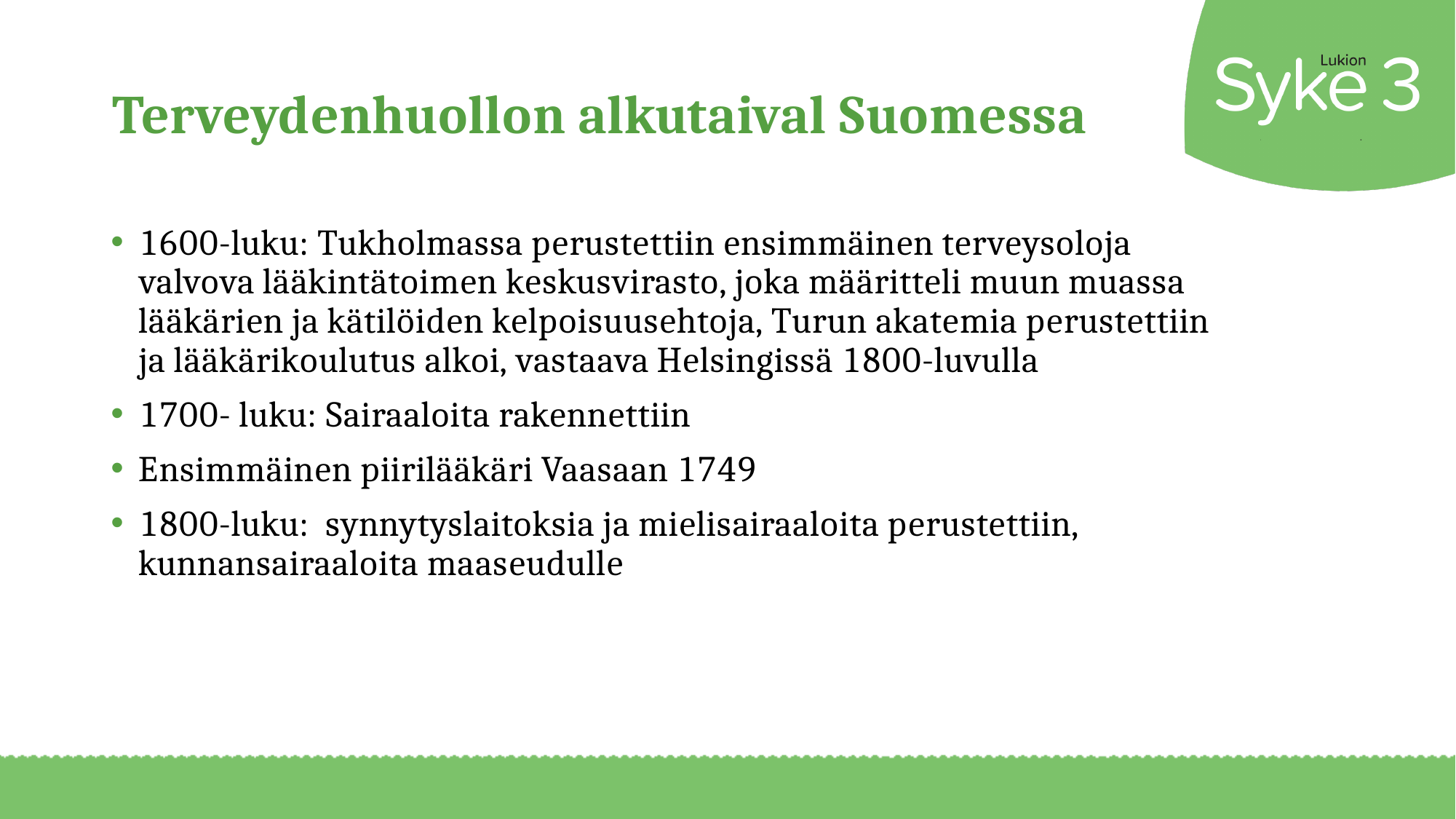

# Terveydenhuollon alkutaival Suomessa
1600-luku: Tukholmassa perustettiin ensimmäinen terveysoloja valvova lääkintätoimen keskusvirasto, joka määritteli muun muassa lääkärien ja kätilöiden kelpoisuusehtoja, Turun akatemia perustettiin ja lääkärikoulutus alkoi, vastaava Helsingissä 1800-luvulla
1700- luku: Sairaaloita rakennettiin
Ensimmäinen piirilääkäri Vaasaan 1749
1800-luku:  synnytyslaitoksia ja mielisairaaloita perustettiin, kunnansairaaloita maaseudulle